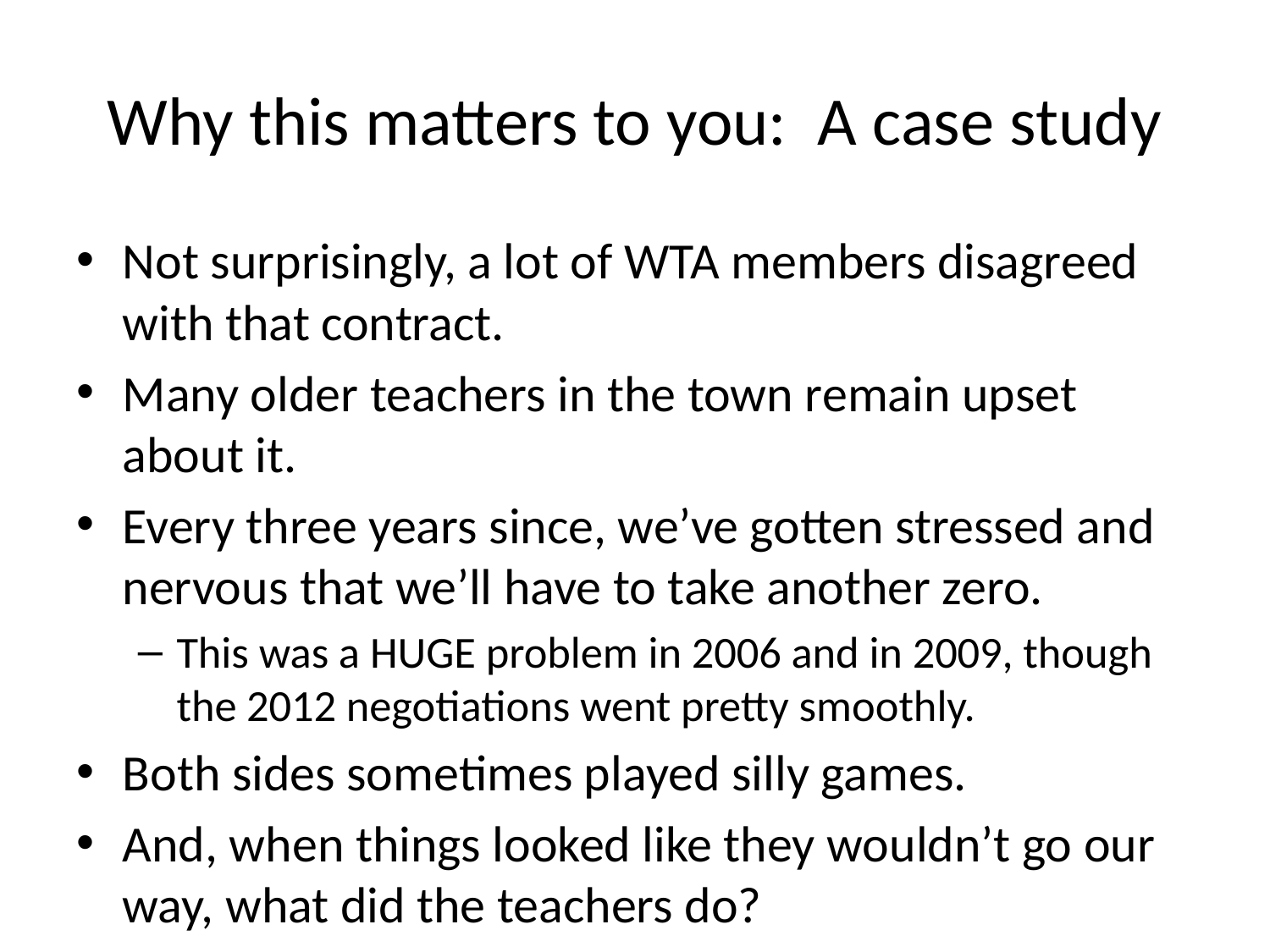

# Why this matters to you:  A case study
Not surprisingly, a lot of WTA members disagreed with that contract.
Many older teachers in the town remain upset about it.
Every three years since, we’ve gotten stressed and nervous that we’ll have to take another zero.
This was a HUGE problem in 2006 and in 2009, though the 2012 negotiations went pretty smoothly.
Both sides sometimes played silly games.
And, when things looked like they wouldn’t go our way, what did the teachers do?